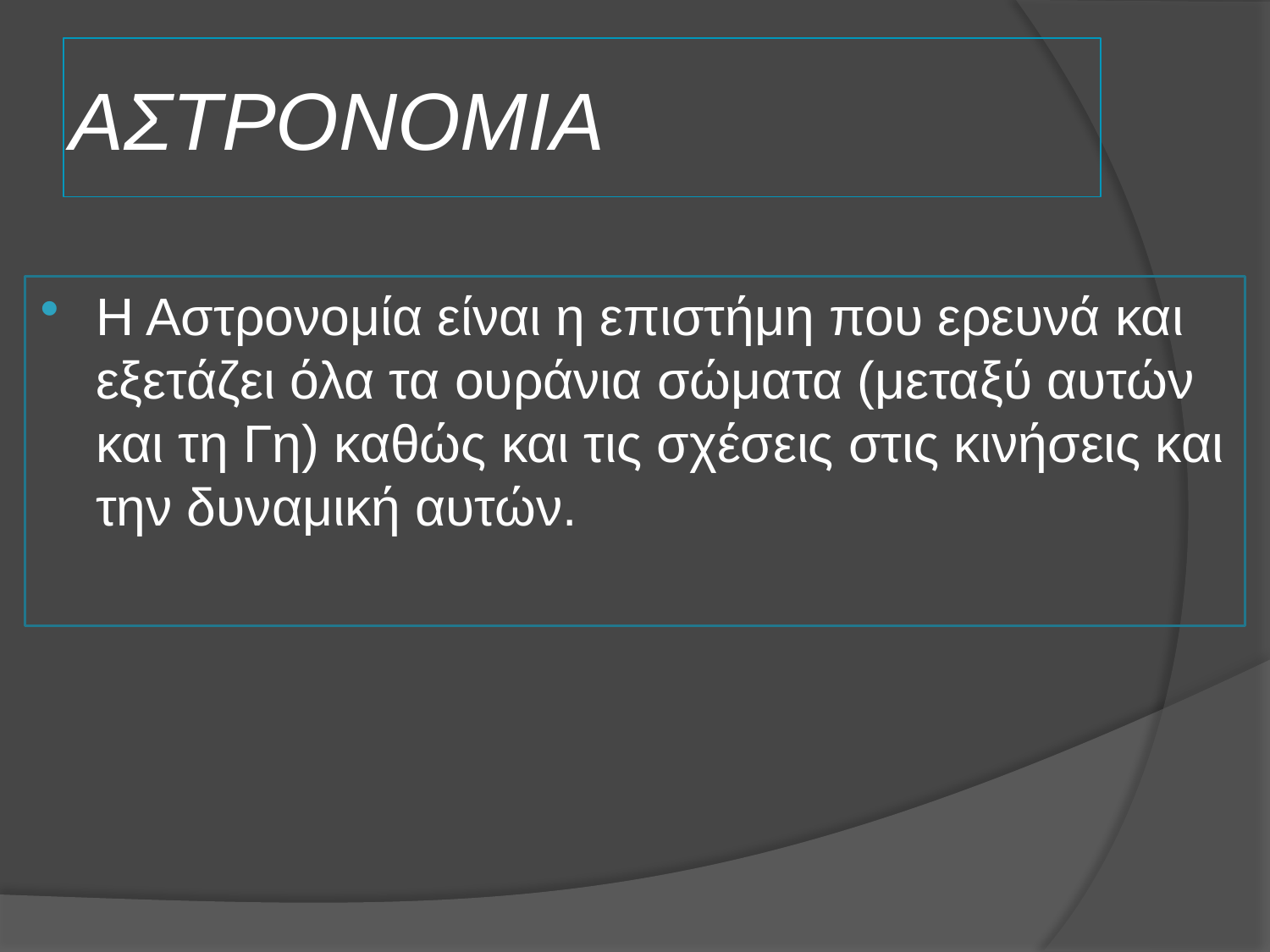

# ΑΣΤΡΟΝΟΜΙΑ
Η Αστρονομία είναι η επιστήμη που ερευνά και εξετάζει όλα τα ουράνια σώματα (μεταξύ αυτών  και τη Γη) καθώς και τις σχέσεις στις κινήσεις και την δυναμική αυτών.